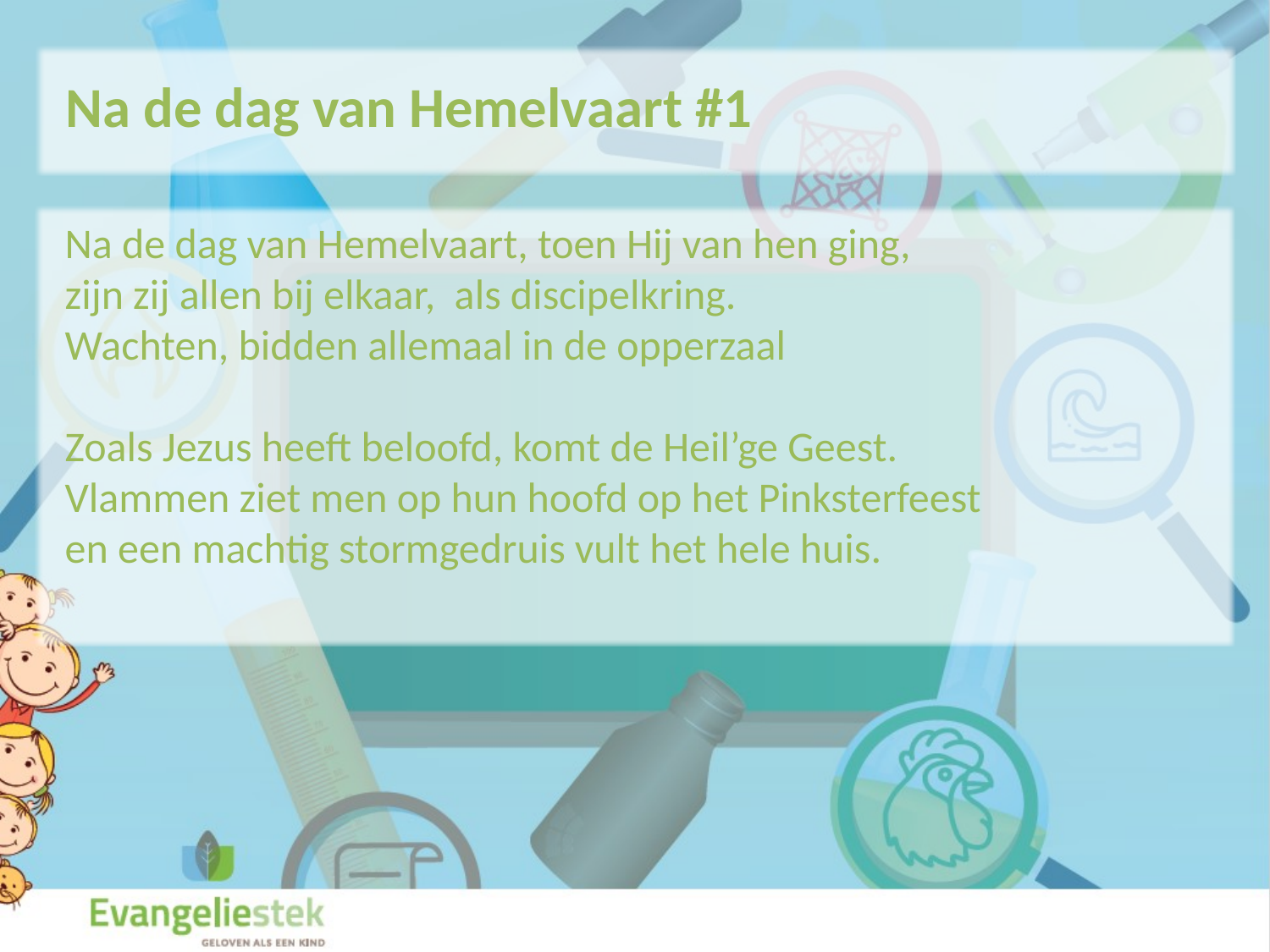

Na de dag van Hemelvaart #1
Na de dag van Hemelvaart, toen Hij van hen ging,
zijn zij allen bij elkaar,  als discipelkring.
Wachten, bidden allemaal in de opperzaal
Zoals Jezus heeft beloofd, komt de Heil’ge Geest.
Vlammen ziet men op hun hoofd op het Pinksterfeest
en een machtig stormgedruis vult het hele huis.